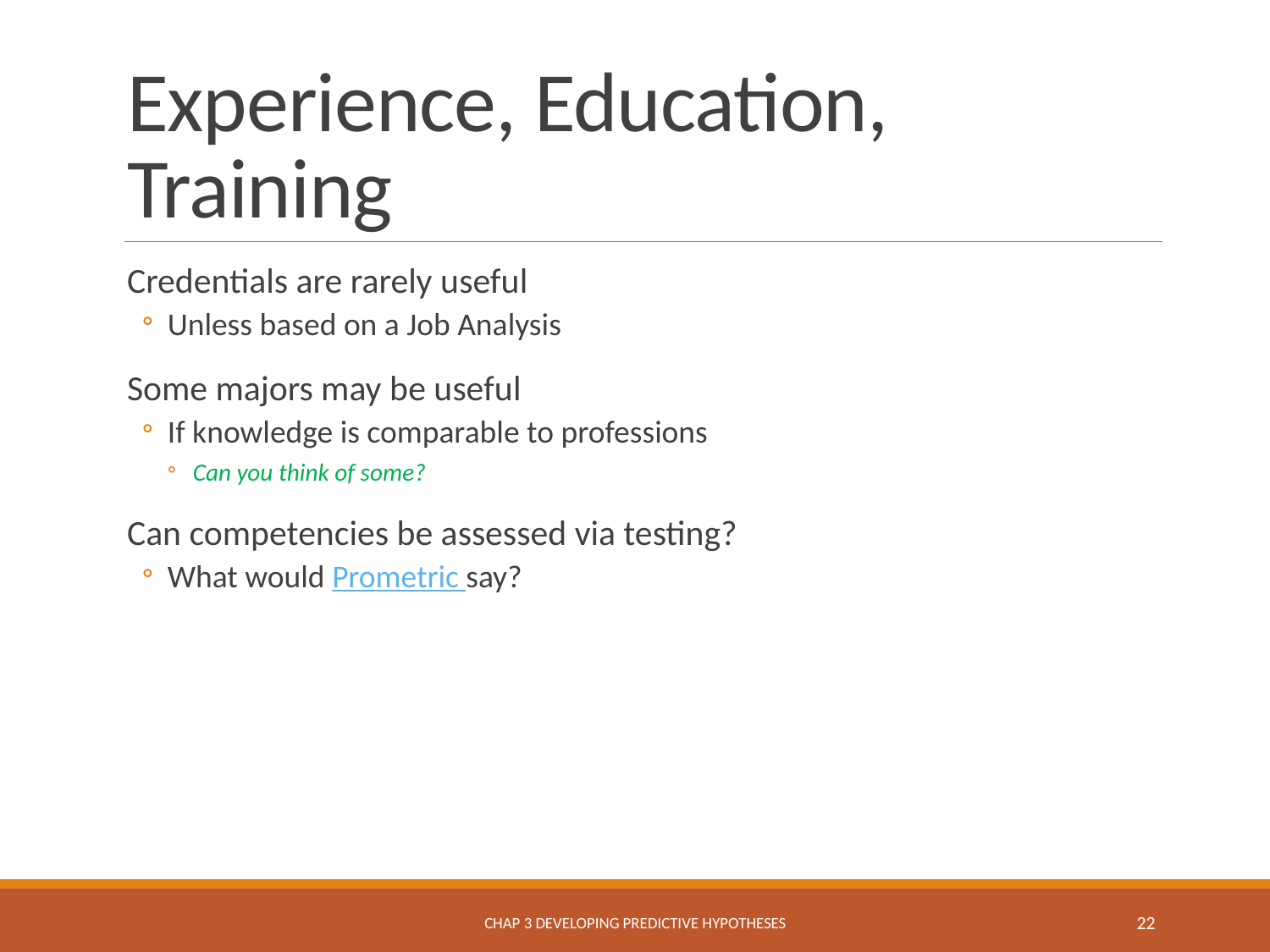

# Experience, Education, Training
Credentials are rarely useful
Unless based on a Job Analysis
Some majors may be useful
If knowledge is comparable to professions
Can you think of some?
Can competencies be assessed via testing?
What would Prometric say?

Chap 3 Developing Predictive Hypotheses
22